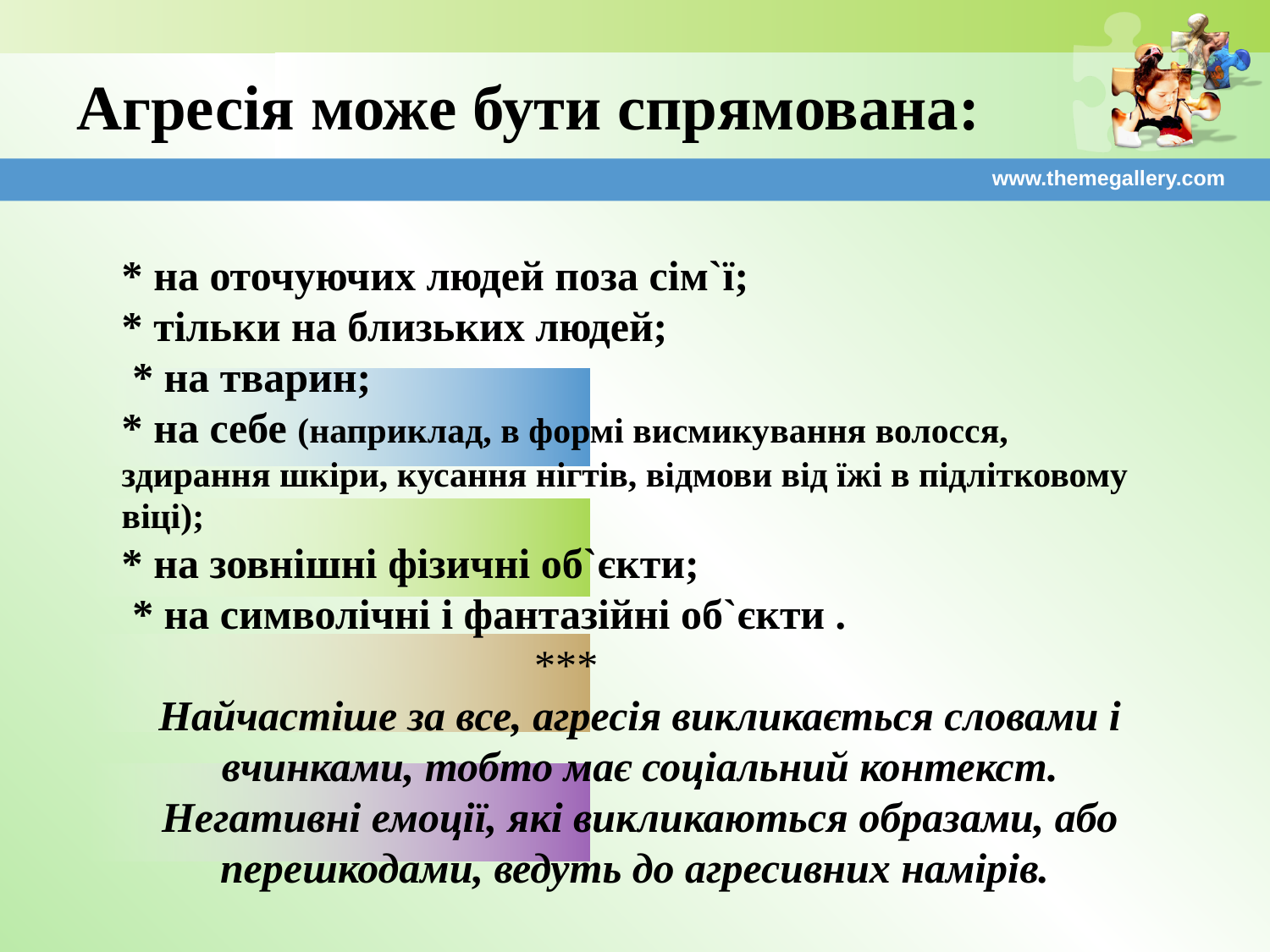

# Агресія може бути спрямована:
www.themegallery.com

* на оточуючих людей поза сім`ї;
* тільки на близьких людей;
 * на тварин;
* на себе (наприклад, в формі висмикування волосся,     здирання шкіри, кусання нігтів, відмови від їжі в підлітковому віці);
* на зовнішні фізичні об`єкти;
 * на символічні і фантазійні об`єкти .
                                       ***
Найчастіше за все, агресія викликається словами і вчинками, тобто має соціальний контекст. Негативні емоції, які викликаються образами, або перешкодами, ведуть до агресивних намірів.